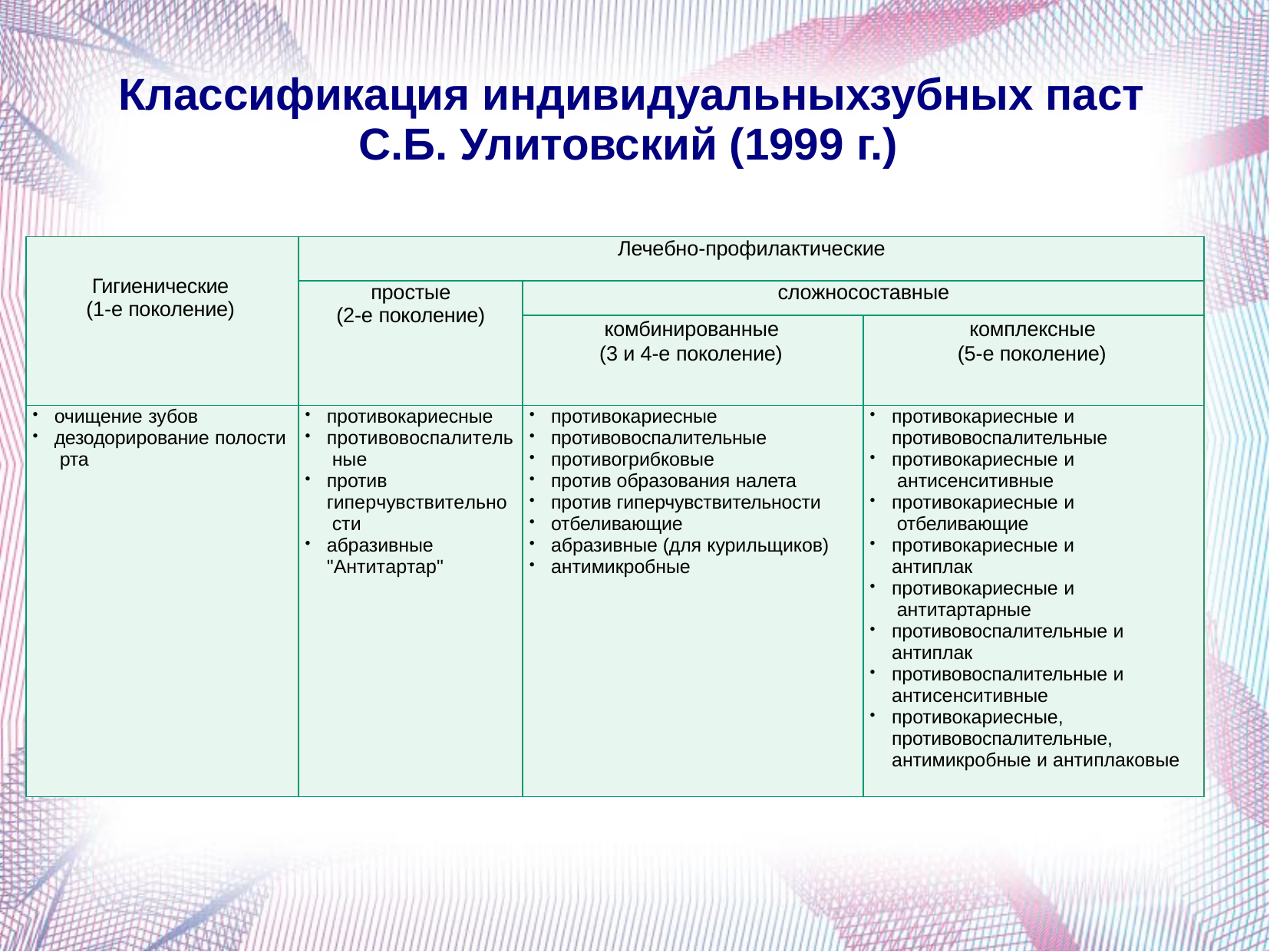

# Классификация индивидуальныхзубных паст  С.Б. Улитовский (1999 г.)
| Гигиенические (1-е поколение) | Лечебно-профилактические |  |  |
| --- | --- | --- | --- |
|  | простые (2-е поколение) | сложносоставные |  |
|  |  | комбинированные (3 и 4-е поколение) | комплексные (5-е поколение) |
| очищение зубов дезодорирование полости рта | противокариесные противовоспалитель ные против гиперчувствительно сти абразивные "Антитартар" | противокариесные противовоспалительные противогрибковые против образования налета против гиперчувствительности отбеливающие абразивные (для курильщиков) антимикробные | противокариесные и противовоспалительные противокариесные и антисенситивные противокариесные и отбеливающие противокариесные и антиплак противокариесные и антитартарные противовоспалительные и антиплак противовоспалительные и антисенситивные противокариесные, противовоспалительные, антимикробные и антиплаковые |